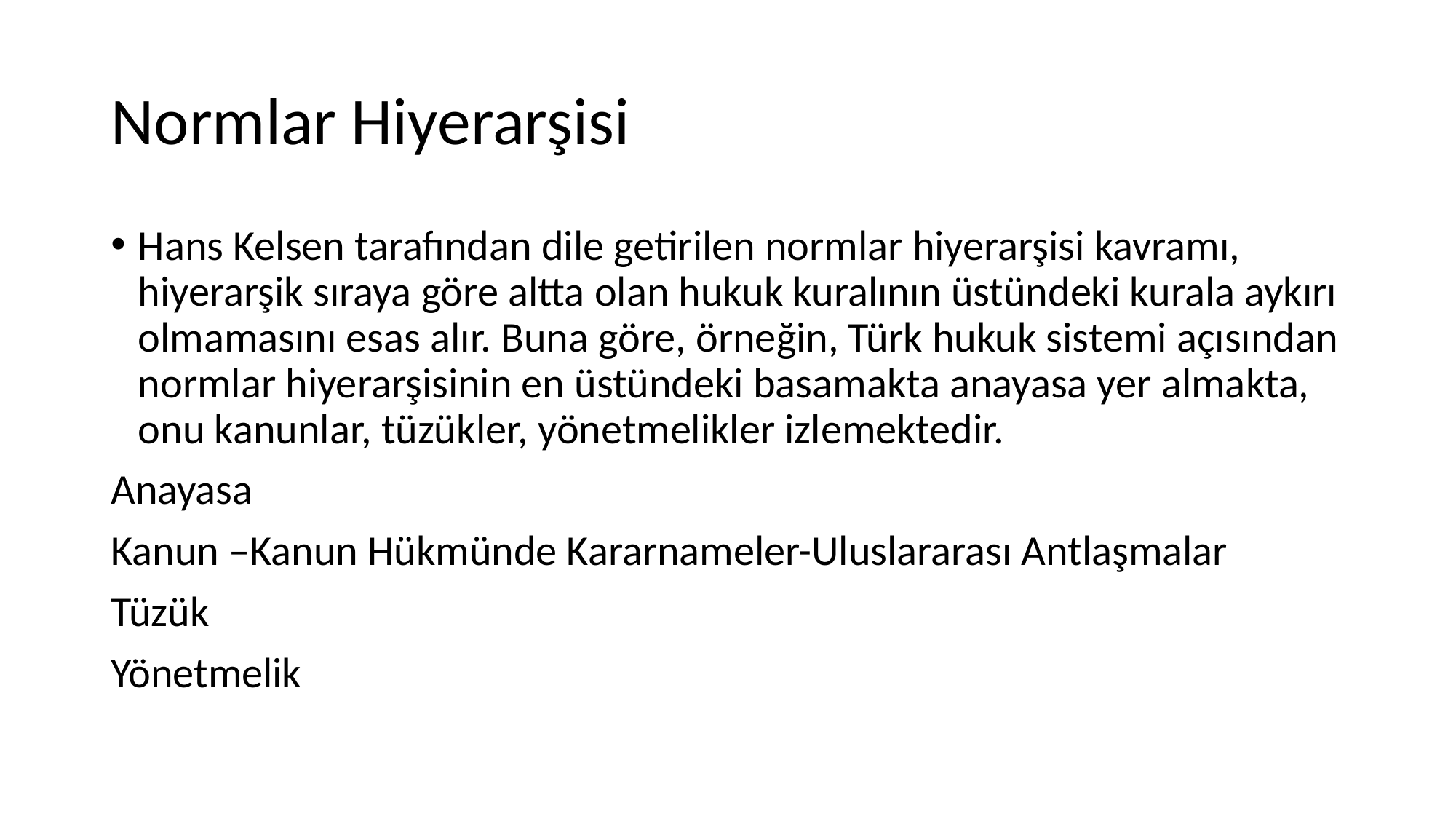

# Normlar Hiyerarşisi
Hans Kelsen tarafından dile getirilen normlar hiyerarşisi kavramı, hiyerarşik sıraya göre altta olan hukuk kuralının üstündeki kurala aykırı olmamasını esas alır. Buna göre, örneğin, Türk hukuk sistemi açısından normlar hiyerarşisinin en üstündeki basamakta anayasa yer almakta, onu kanunlar, tüzükler, yönetmelikler izlemektedir.
Anayasa
Kanun –Kanun Hükmünde Kararnameler-Uluslararası Antlaşmalar
Tüzük
Yönetmelik